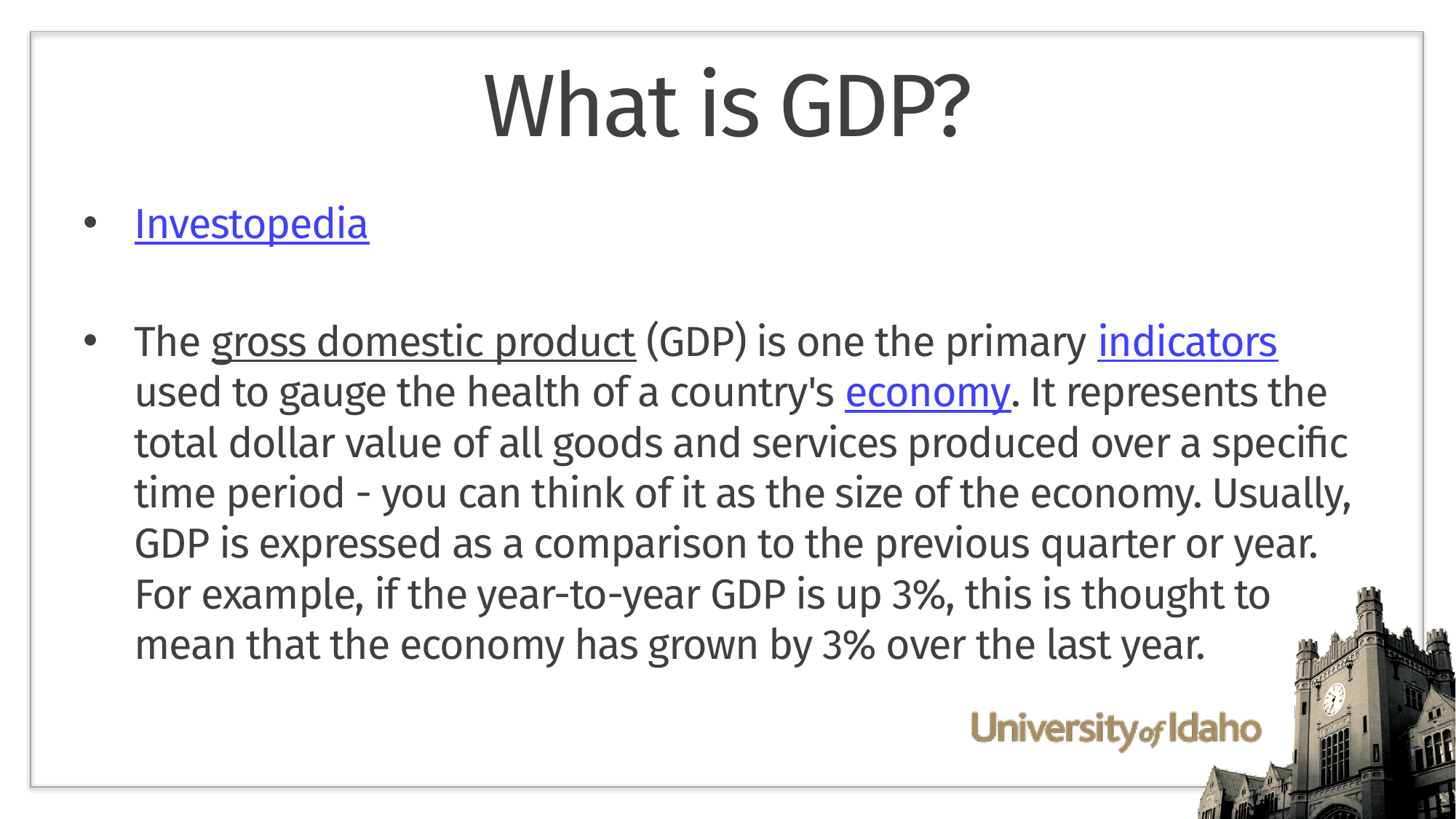

# What is GDP?
Investopedia

The gross domestic product (GDP) is one the primary indicators used to gauge the health of a country's economy. It represents the total dollar value of all goods and services produced over a specific time period - you can think of it as the size of the economy. Usually, GDP is expressed as a comparison to the previous quarter or year. For example, if the year-to-year GDP is up 3%, this is thought to mean that the economy has grown by 3% over the last year.